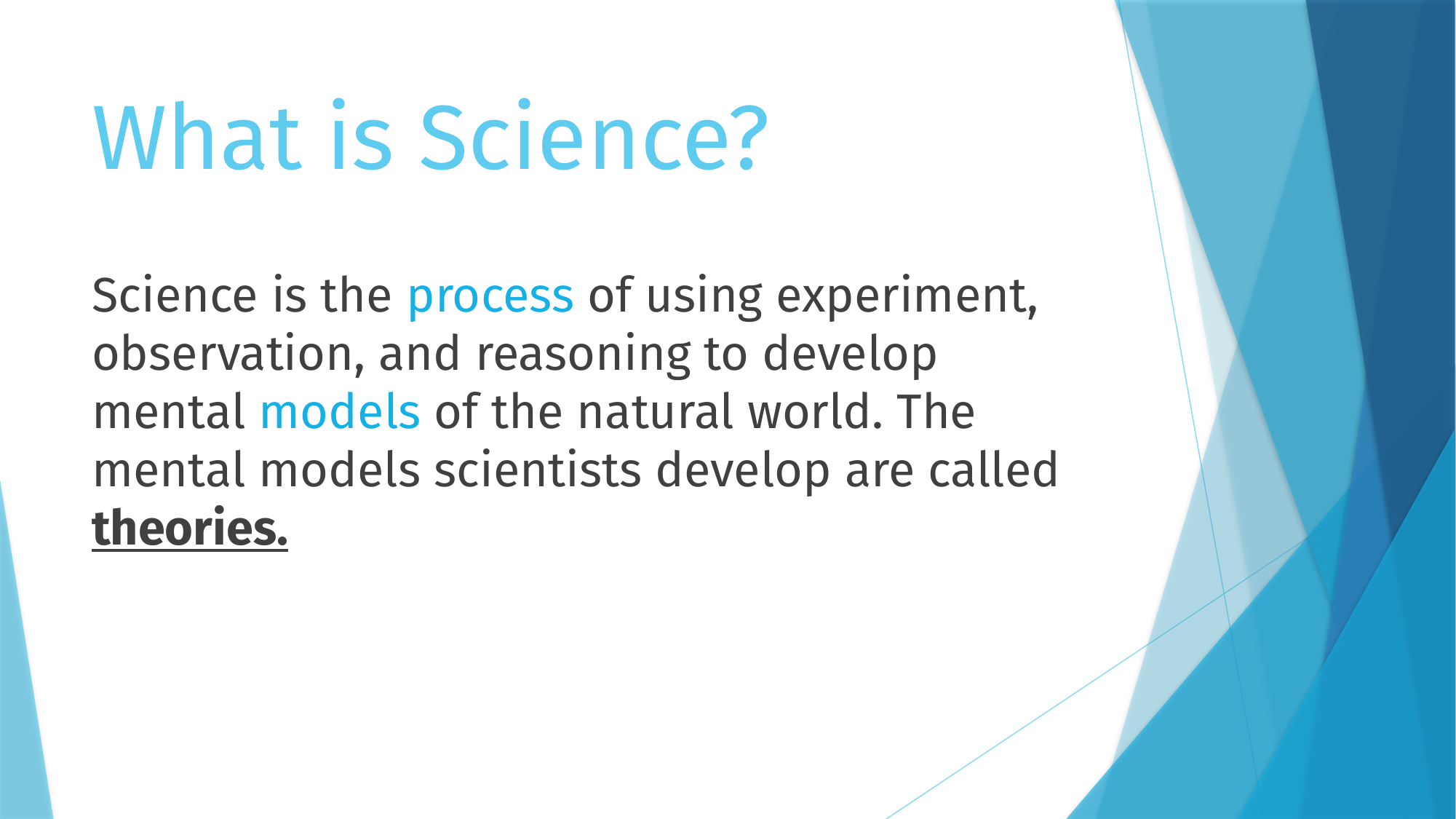

# What is Science?
Science is the process of using experiment, observation, and reasoning to develop mental models of the natural world. The mental models scientists develop are called theories.